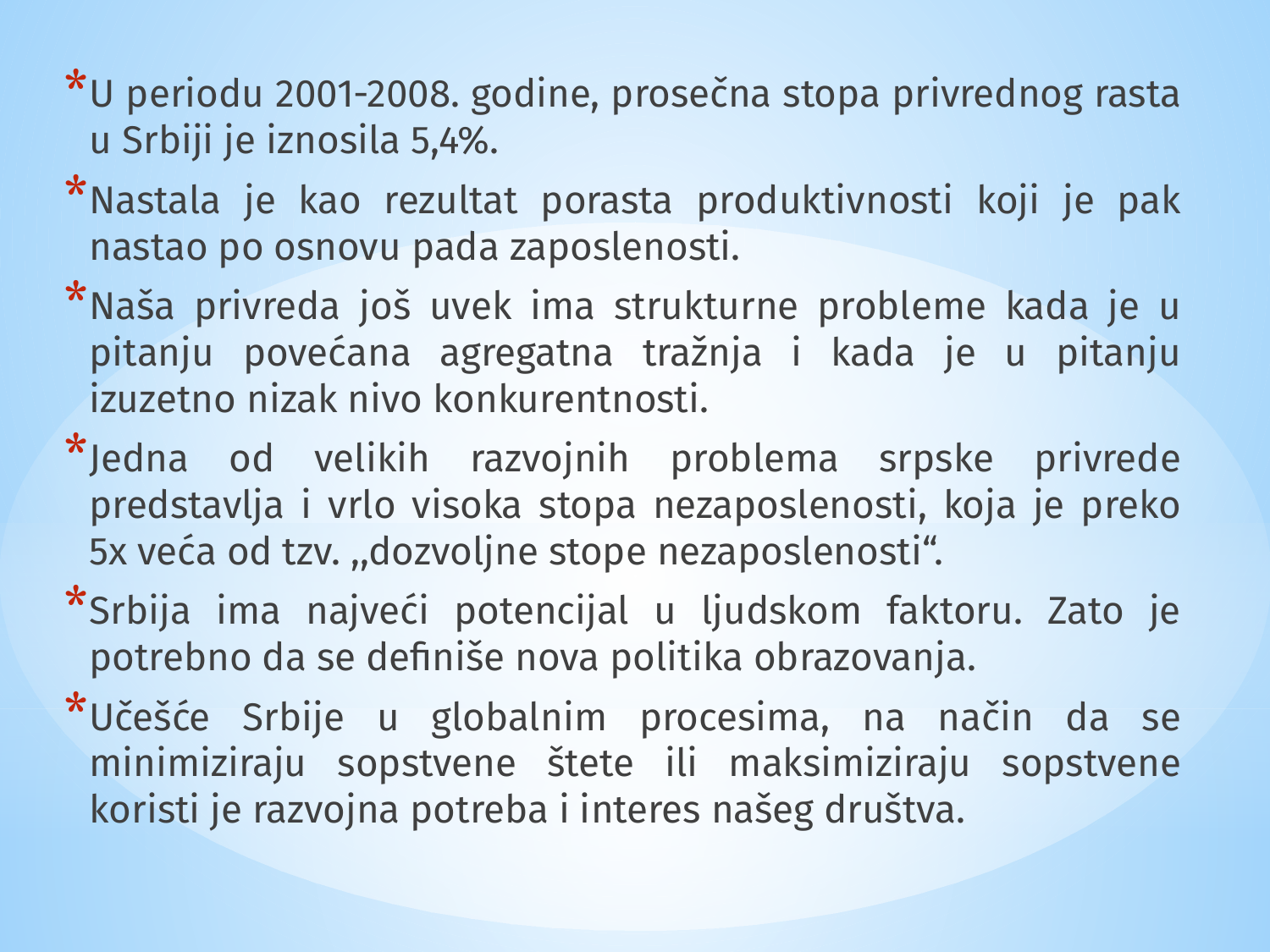

U periodu 2001-2008. godine, prosečna stopa privrednog rasta u Srbiji je iznosila 5,4%.
Nastala je kao rezultat porasta produktivnosti koji je pak nastao po osnovu pada zaposlenosti.
Naša privreda još uvek ima strukturne probleme kada je u pitanju povećana agregatna tražnja i kada je u pitanju izuzetno nizak nivo konkurentnosti.
Jedna od velikih razvojnih problema srpske privrede predstavlja i vrlo visoka stopa nezaposlenosti, koja je preko 5x veća od tzv. ,,dozvoljne stope nezaposlenosti“.
Srbija ima najveći potencijal u ljudskom faktoru. Zato je potrebno da se definiše nova politika obrazovanja.
Učešće Srbije u globalnim procesima, na način da se minimiziraju sopstvene štete ili maksimiziraju sopstvene koristi je razvojna potreba i interes našeg društva.